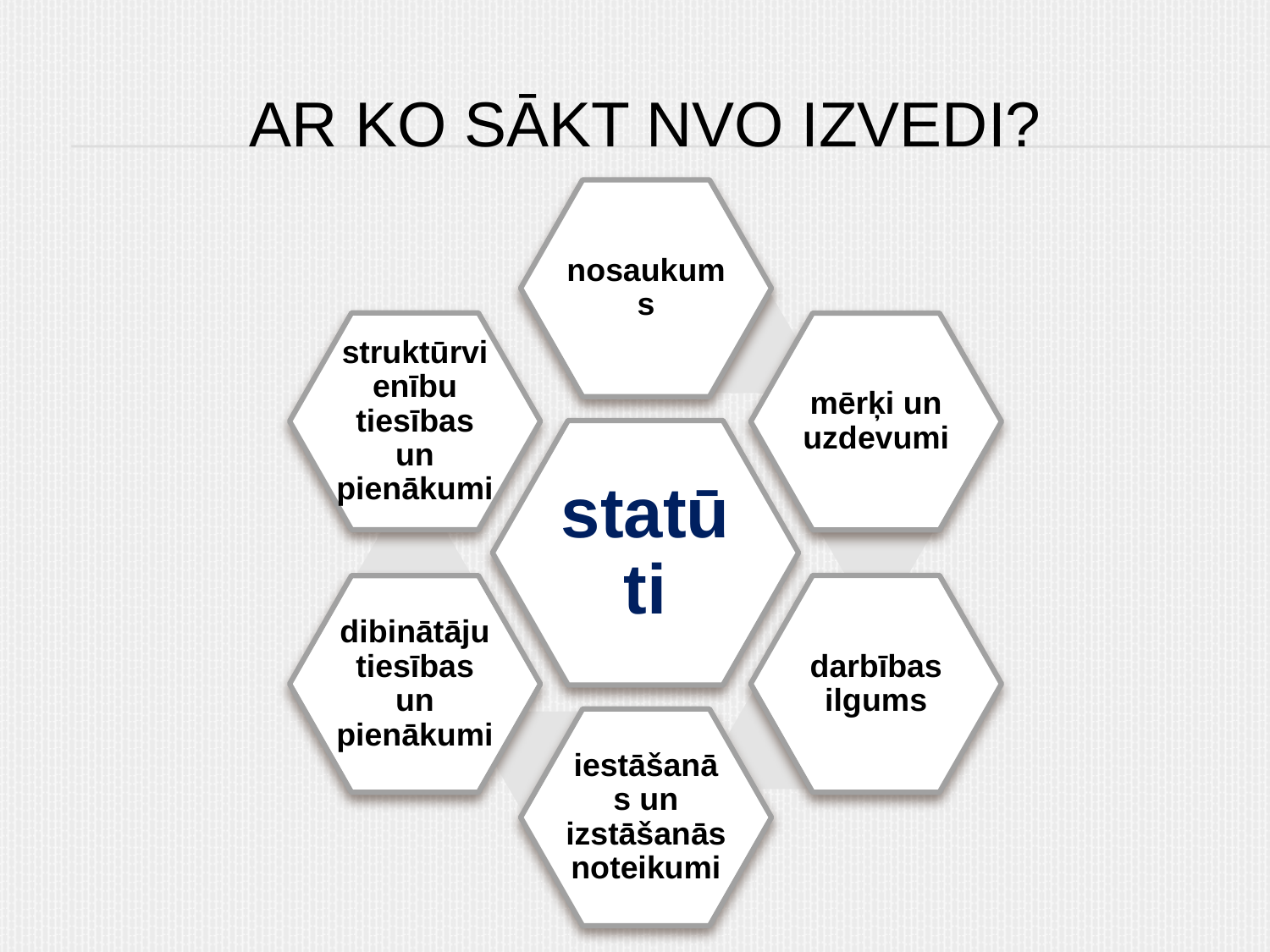

# Ar ko sākt NVO izvedi?
statūti
nosaukums
mērķi un uzdevumi
darbības ilgums
iestāšanās un izstāšanās noteikumi
dibinātāju tiesības un pienākumi
struktūrvienību tiesības un pienākumi